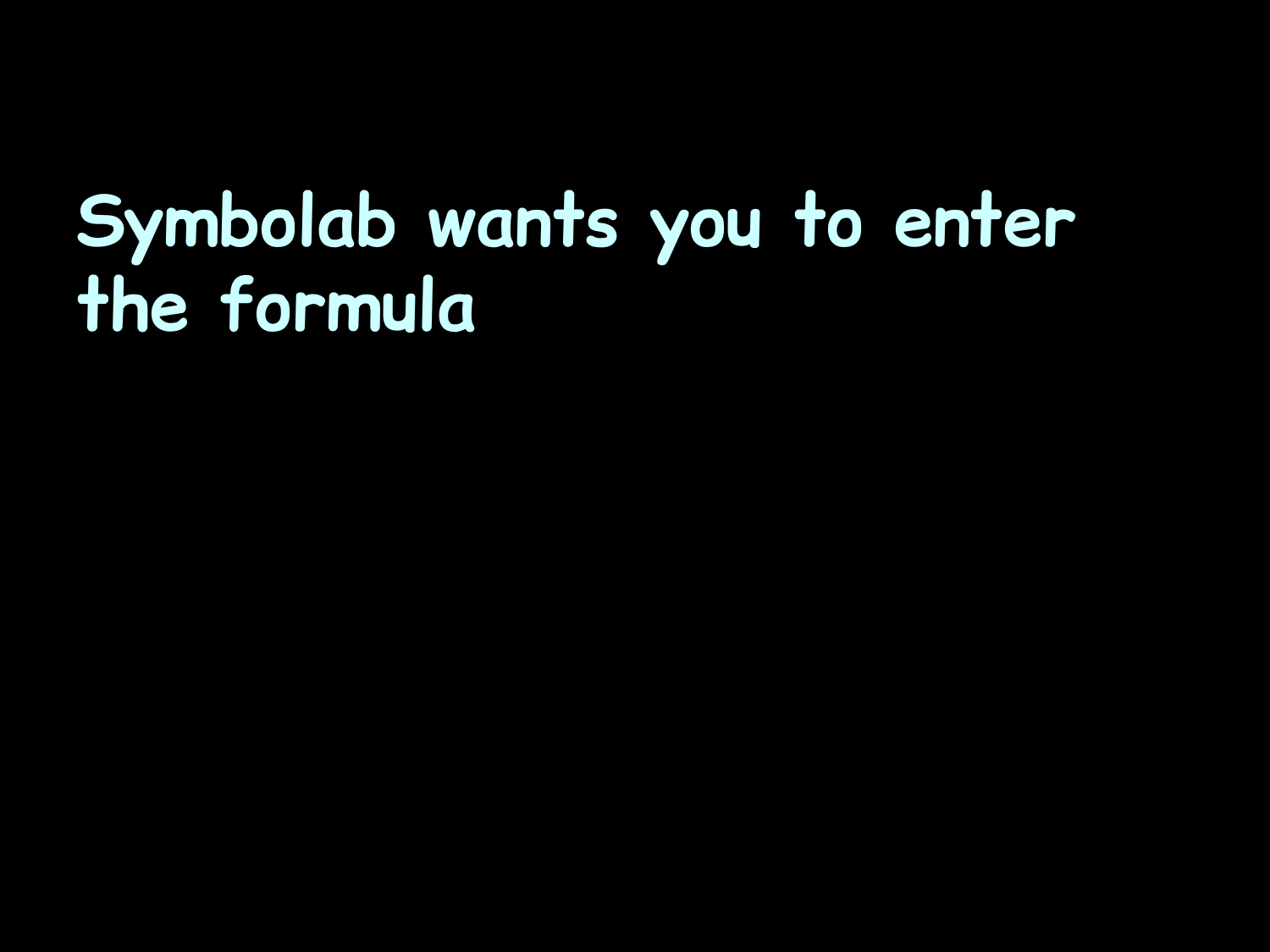

Symbolab wants you to enter the formula